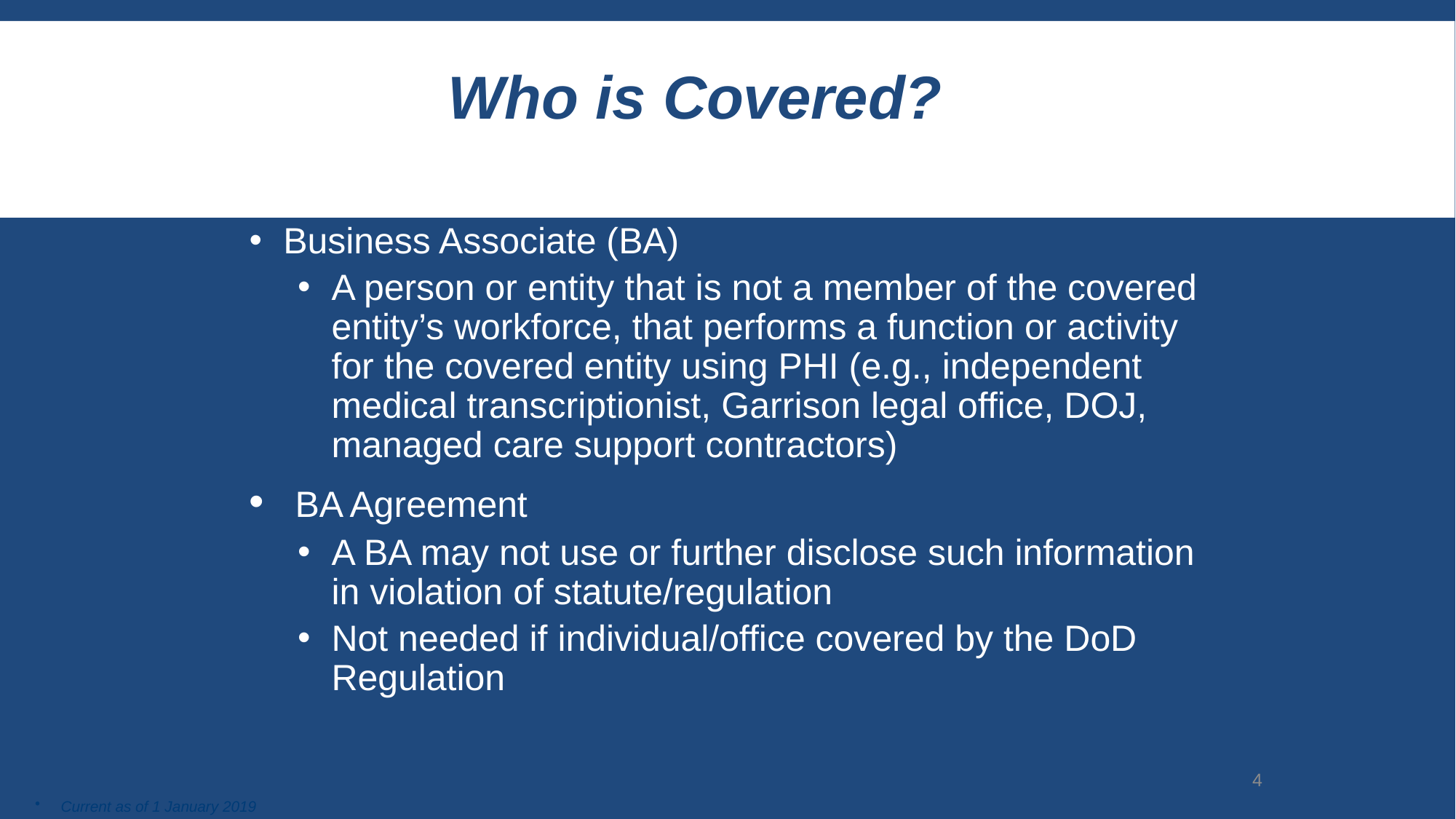

Who is Covered?
Business Associate (BA)
A person or entity that is not a member of the covered entity’s workforce, that performs a function or activity for the covered entity using PHI (e.g., independent medical transcriptionist, Garrison legal office, DOJ, managed care support contractors)
 BA Agreement
A BA may not use or further disclose such information in violation of statute/regulation
Not needed if individual/office covered by the DoD Regulation

4